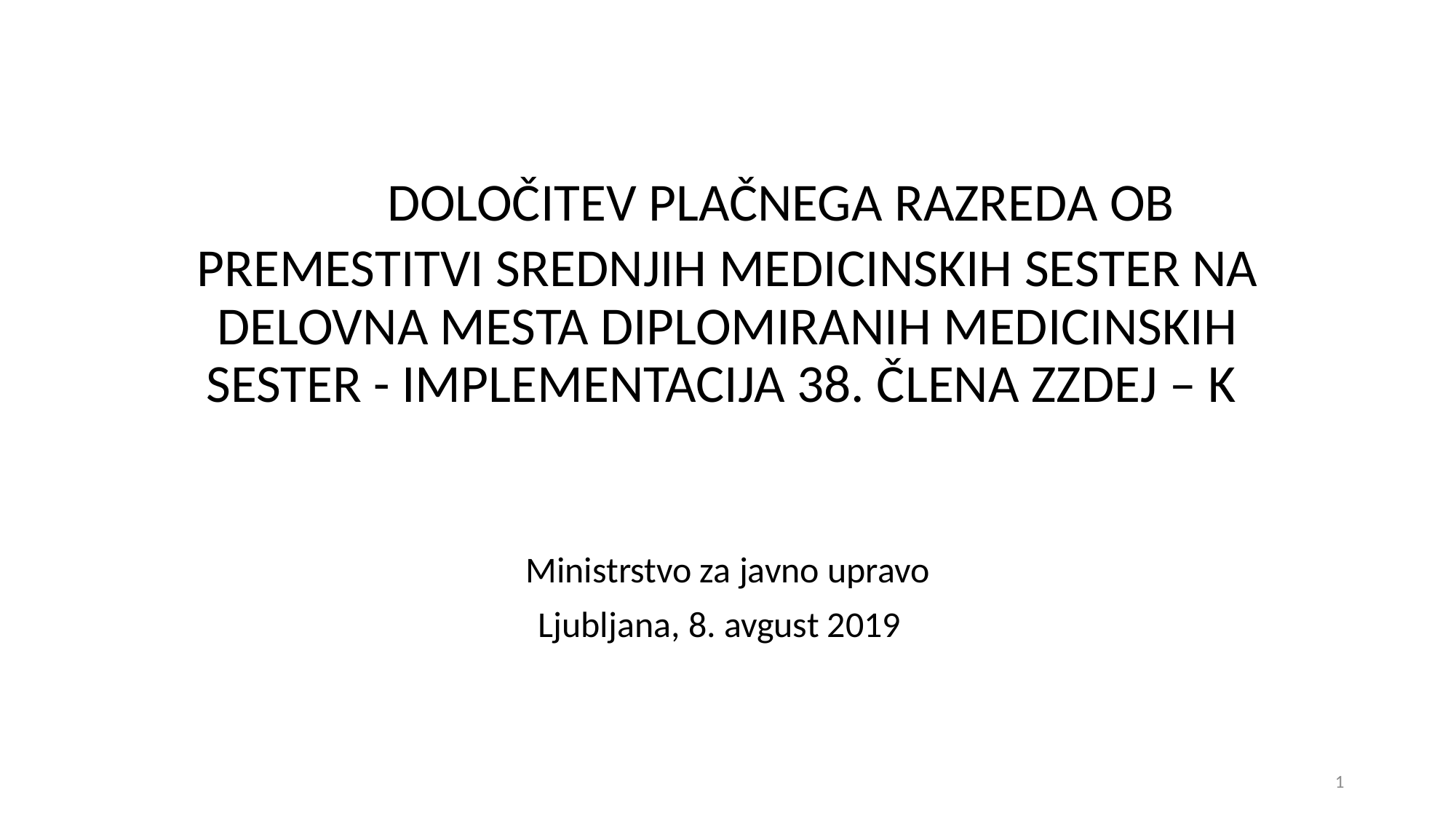

# DOLOČITEV PLAČNEGA RAZREDA OB PREMESTITVI SREDNJIH MEDICINSKIH SESTER NA DELOVNA MESTA DIPLOMIRANIH MEDICINSKIH SESTER - IMPLEMENTACIJA 38. ČLENA ZZDEJ – K

Ministrstvo za javno upravo
Ljubljana, 8. avgust 2019

1